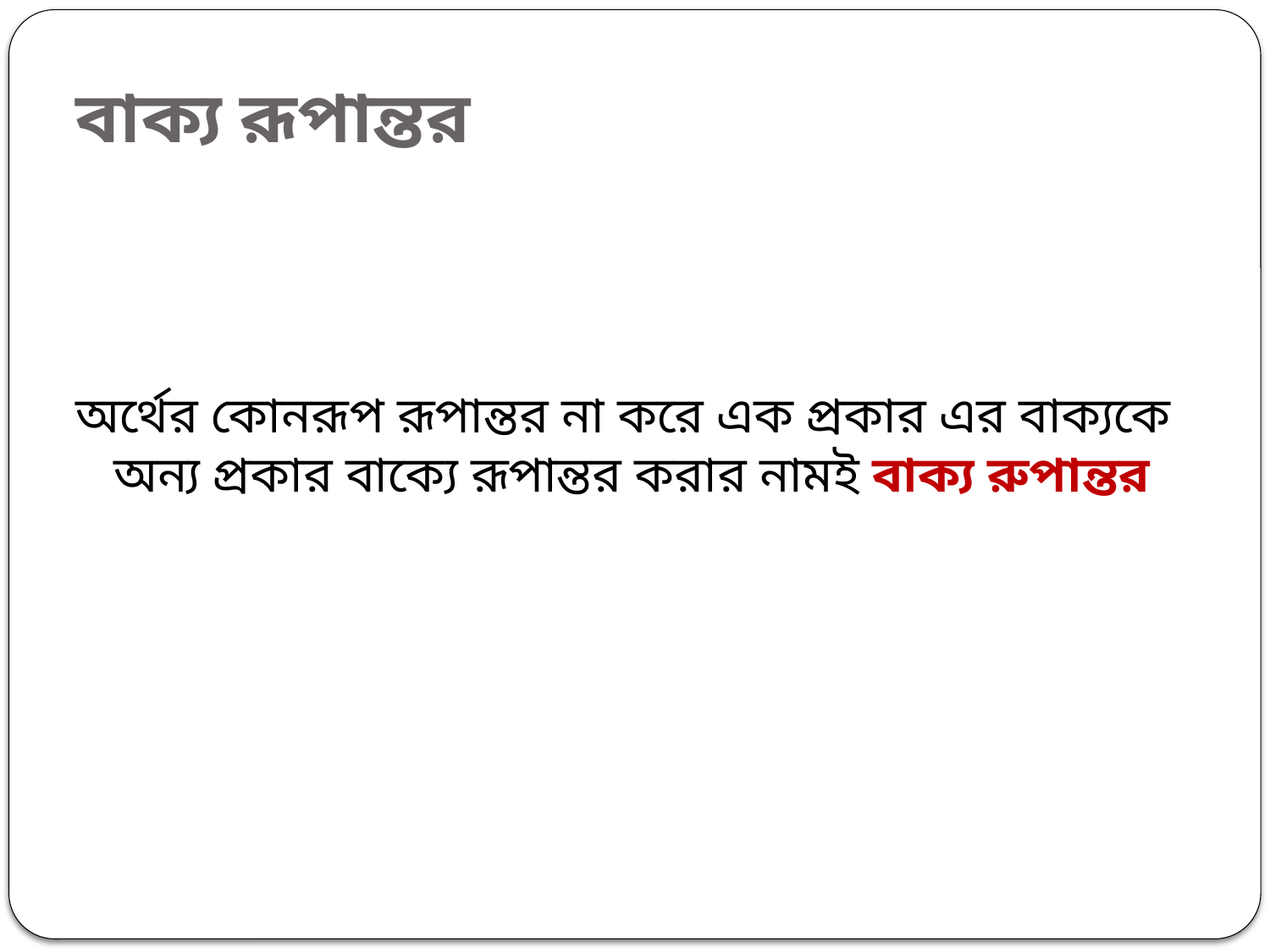

# বাক্য রূপান্তর

অর্থের কোনরূপ রূপান্তর না করে এক প্রকার এর বাক্যকে অন্য প্রকার বাক্যে রূপান্তর করার নামই বাক্য রুপান্তর